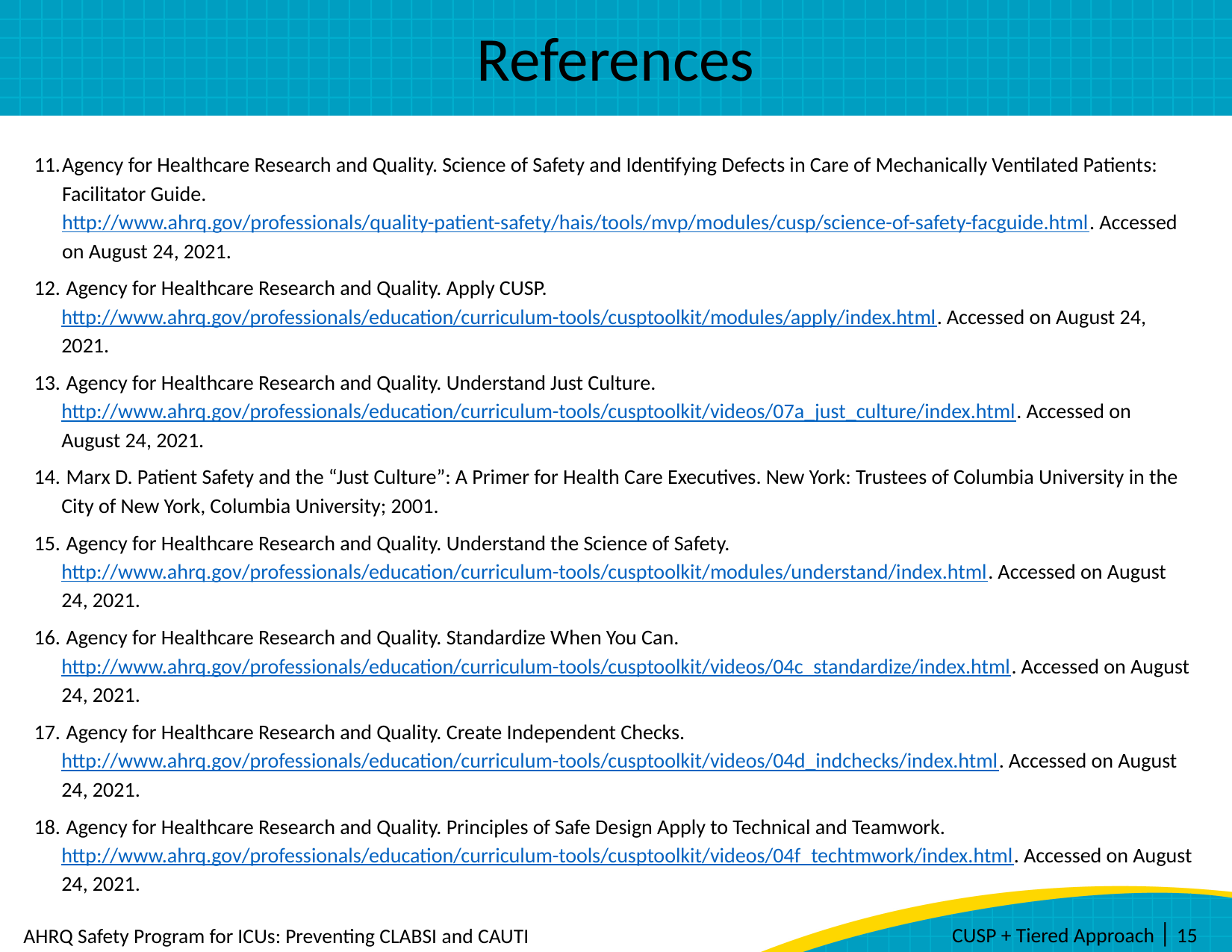

# References
Agency for Healthcare Research and Quality. Science of Safety and Identifying Defects in Care of Mechanically Ventilated Patients: Facilitator Guide. http://www.ahrq.gov/professionals/quality-patient-safety/hais/tools/mvp/modules/cusp/science-of-safety-facguide.html. Accessed on August 24, 2021.
 Agency for Healthcare Research and Quality. Apply CUSP. http://www.ahrq.gov/professionals/education/curriculum-tools/cusptoolkit/modules/apply/index.html. Accessed on August 24, 2021.
 Agency for Healthcare Research and Quality. Understand Just Culture. http://www.ahrq.gov/professionals/education/curriculum-tools/cusptoolkit/videos/07a_just_culture/index.html. Accessed on August 24, 2021.
 Marx D. Patient Safety and the “Just Culture”: A Primer for Health Care Executives. New York: Trustees of Columbia University in the City of New York, Columbia University; 2001.
 Agency for Healthcare Research and Quality. Understand the Science of Safety. http://www.ahrq.gov/professionals/education/curriculum-tools/cusptoolkit/modules/understand/index.html. Accessed on August 24, 2021.
 Agency for Healthcare Research and Quality. Standardize When You Can. http://www.ahrq.gov/professionals/education/curriculum-tools/cusptoolkit/videos/04c_standardize/index.html. Accessed on August 24, 2021.
 Agency for Healthcare Research and Quality. Create Independent Checks. http://www.ahrq.gov/professionals/education/curriculum-tools/cusptoolkit/videos/04d_indchecks/index.html. Accessed on August 24, 2021.
 Agency for Healthcare Research and Quality. Principles of Safe Design Apply to Technical and Teamwork. http://www.ahrq.gov/professionals/education/curriculum-tools/cusptoolkit/videos/04f_techtmwork/index.html. Accessed on August 24, 2021.
 CUSP + Tiered Approach ׀ 15
AHRQ Safety Program for ICUs: Preventing CLABSI and CAUTI